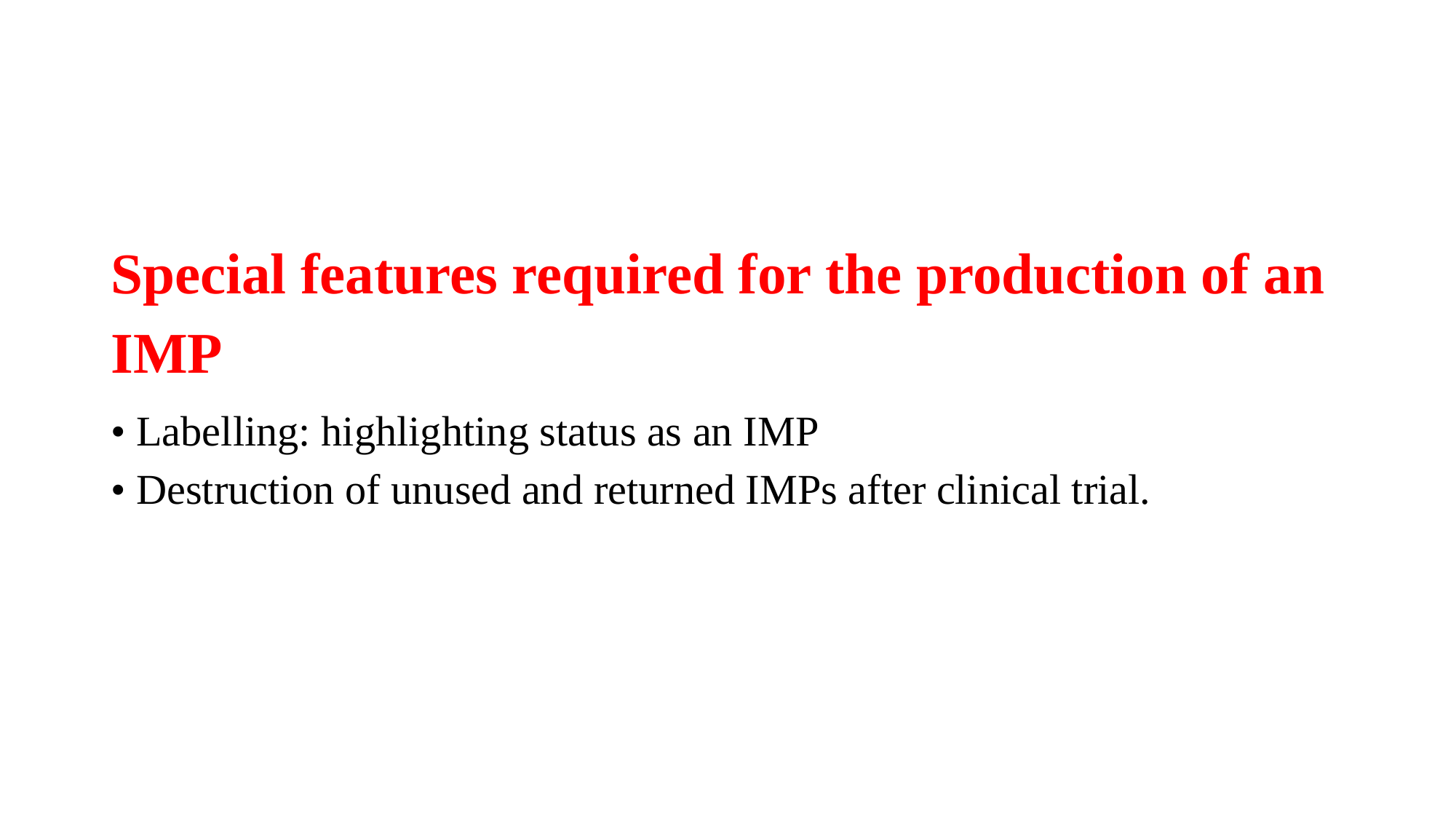

# Special features required for the production of an IMP
• Labelling: highlighting status as an IMP
• Destruction of unused and returned IMPs after clinical trial.